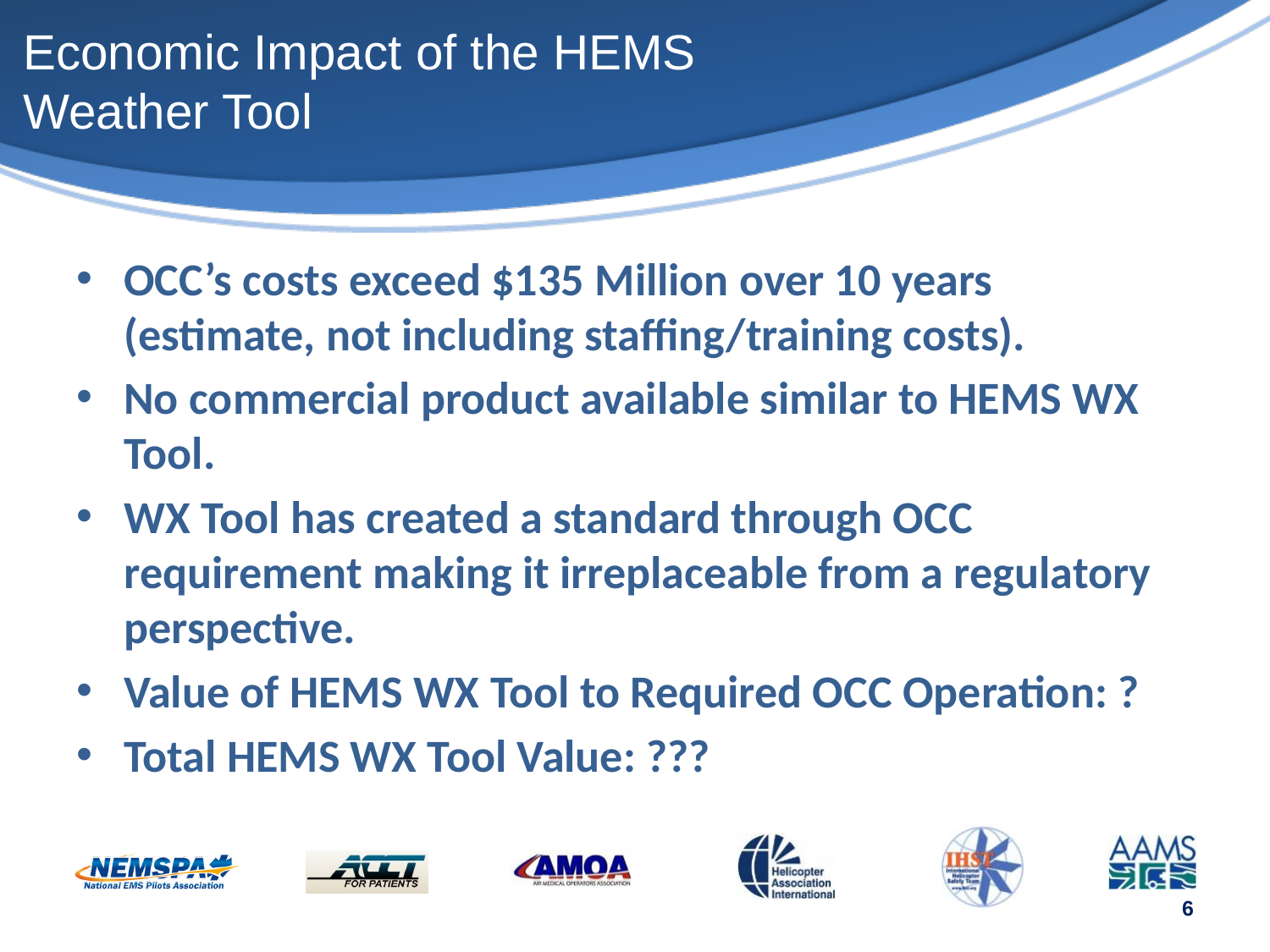

# Economic Impact of the HEMS Weather Tool
OCC’s costs exceed $135 Million over 10 years (estimate, not including staffing/training costs).
No commercial product available similar to HEMS WX Tool.
WX Tool has created a standard through OCC requirement making it irreplaceable from a regulatory perspective.
Value of HEMS WX Tool to Required OCC Operation: ?
Total HEMS WX Tool Value: ???
6